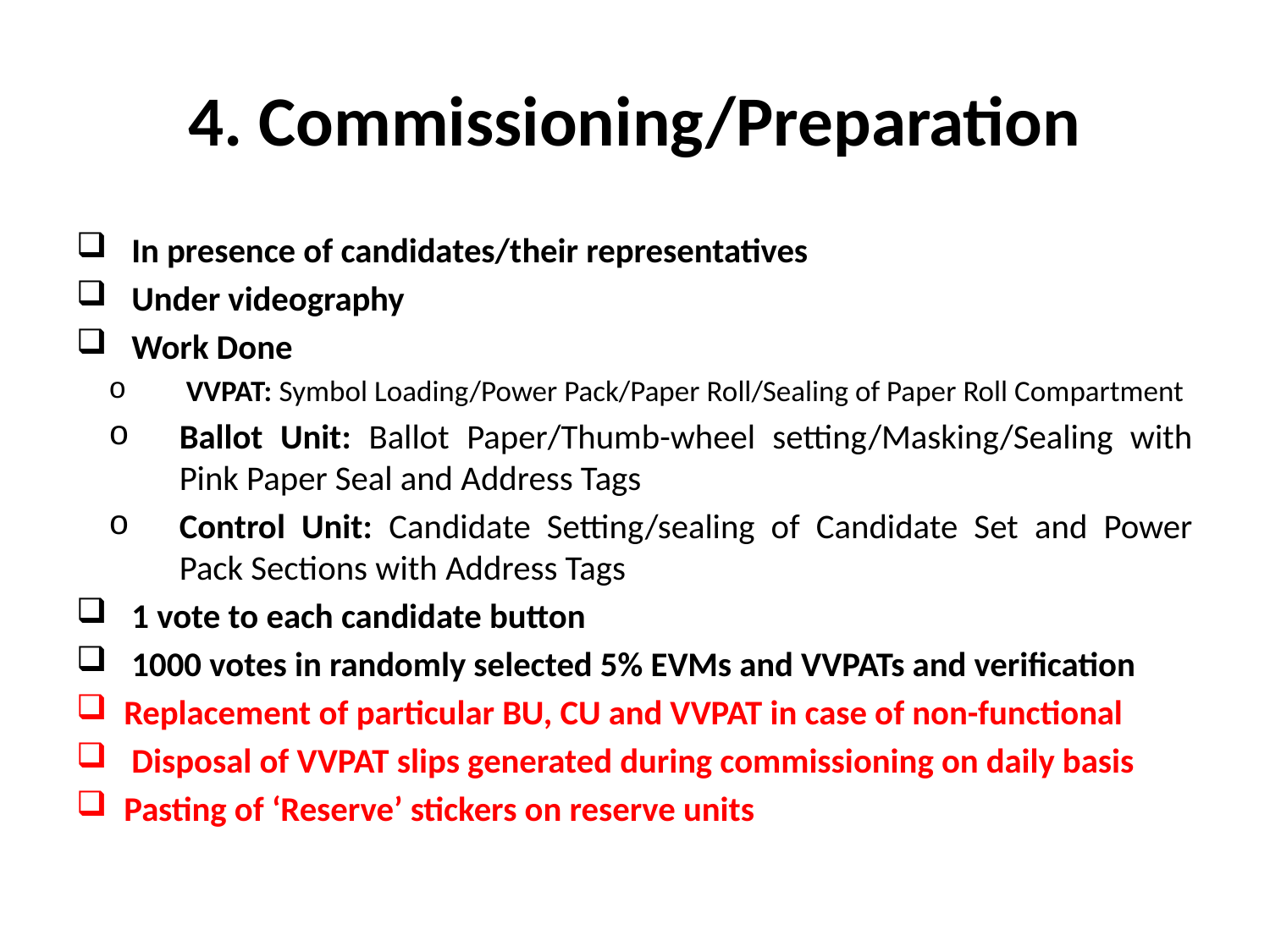

# 4. Commissioning/Preparation
 In presence of candidates/their representatives
 Under videography
 Work Done
 VVPAT: Symbol Loading/Power Pack/Paper Roll/Sealing of Paper Roll Compartment
Ballot Unit: Ballot Paper/Thumb-wheel setting/Masking/Sealing with Pink Paper Seal and Address Tags
Control Unit: Candidate Setting/sealing of Candidate Set and Power Pack Sections with Address Tags
 1 vote to each candidate button
 1000 votes in randomly selected 5% EVMs and VVPATs and verification
Replacement of particular BU, CU and VVPAT in case of non-functional
 Disposal of VVPAT slips generated during commissioning on daily basis
Pasting of ‘Reserve’ stickers on reserve units